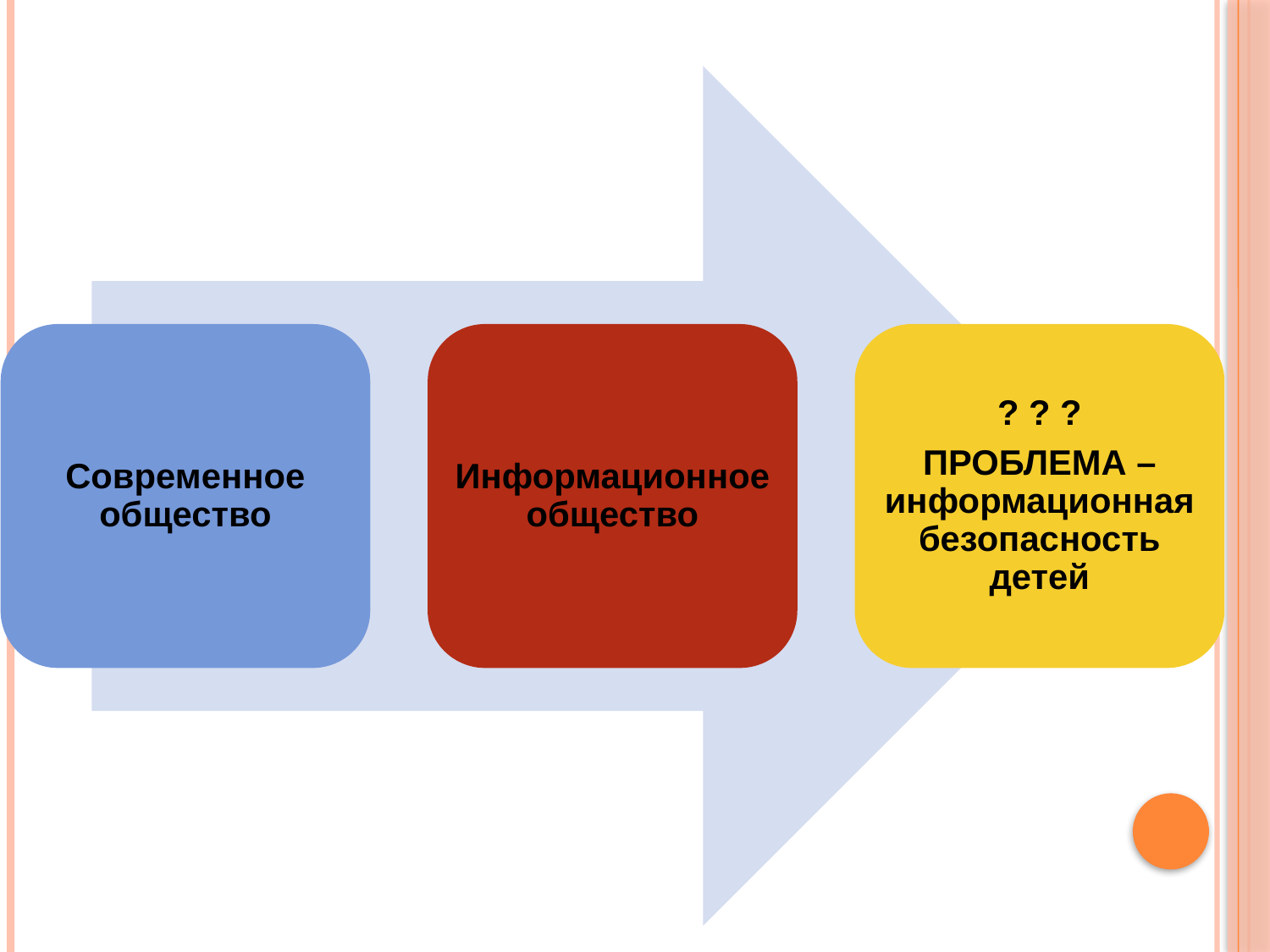

Современное общество
Информационное общество
? ? ?
ПРОБЛЕМА – информационная безопасность детей